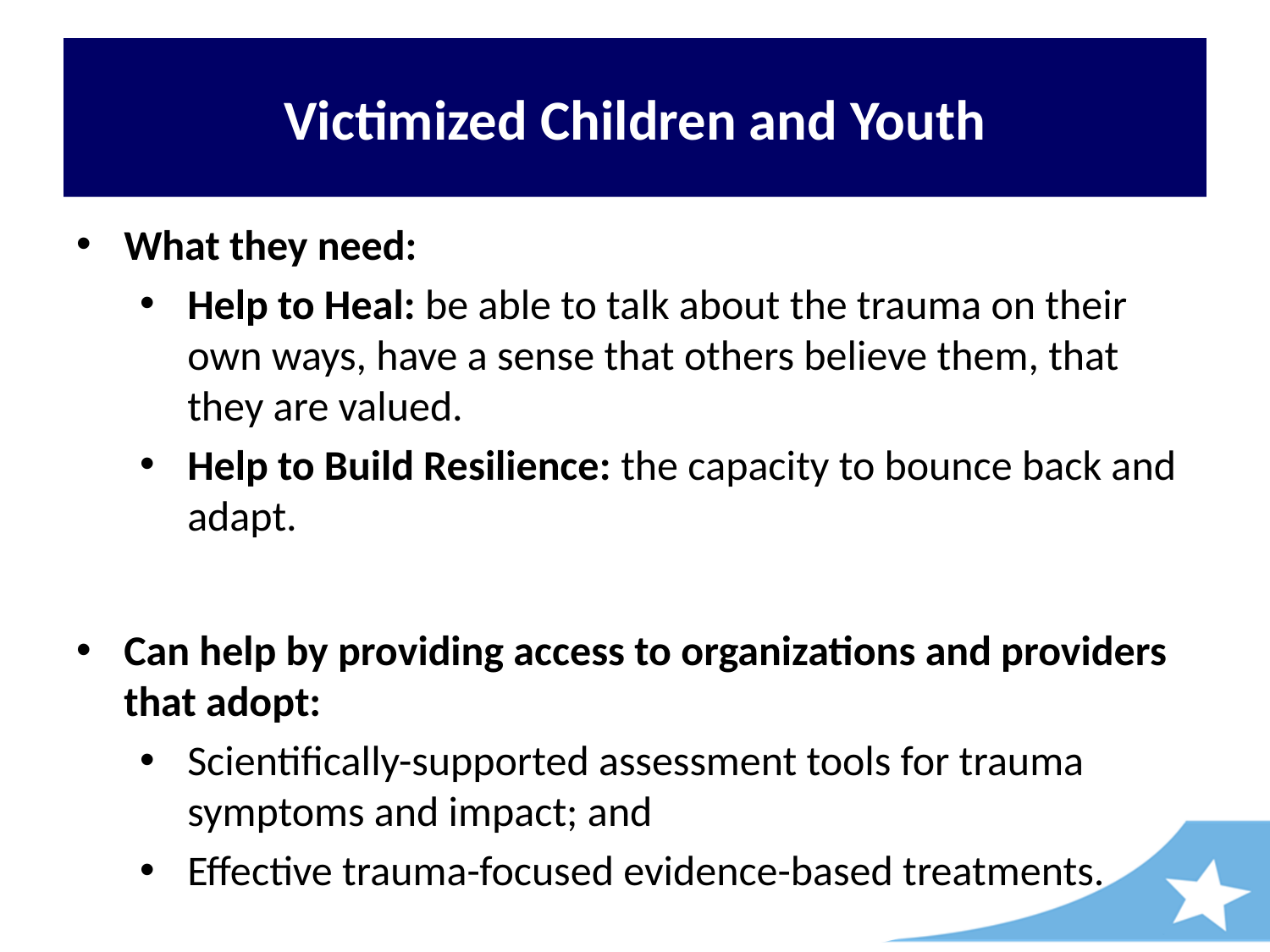

# Victimized Children and Youth
What they need:
Help to Heal: be able to talk about the trauma on their own ways, have a sense that others believe them, that they are valued.
Help to Build Resilience: the capacity to bounce back and adapt.

Can help by providing access to organizations and providers that adopt:
Scientifically-supported assessment tools for trauma symptoms and impact; and
Effective trauma-focused evidence-based treatments.